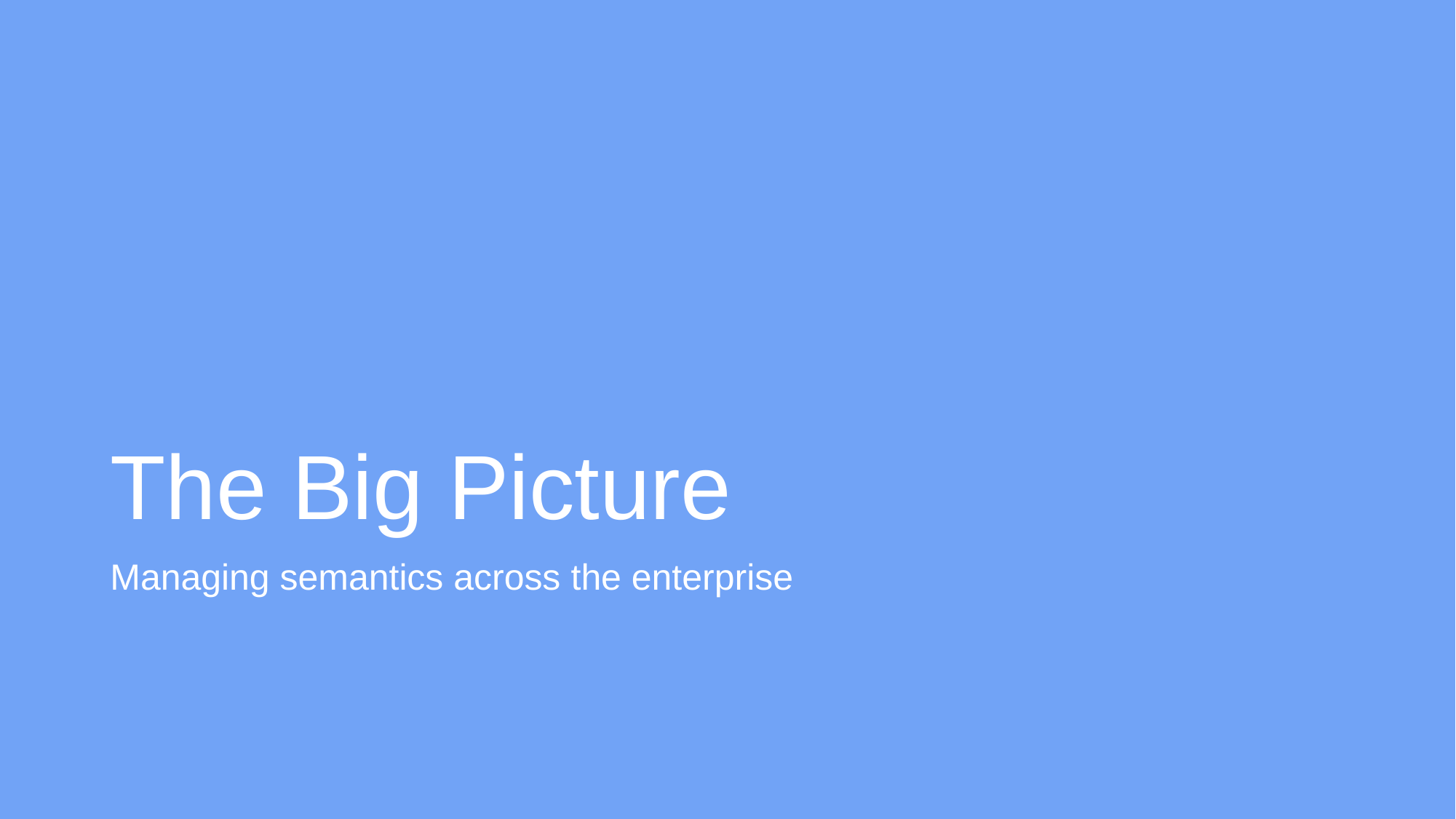

# The Big Picture
Managing semantics across the enterprise